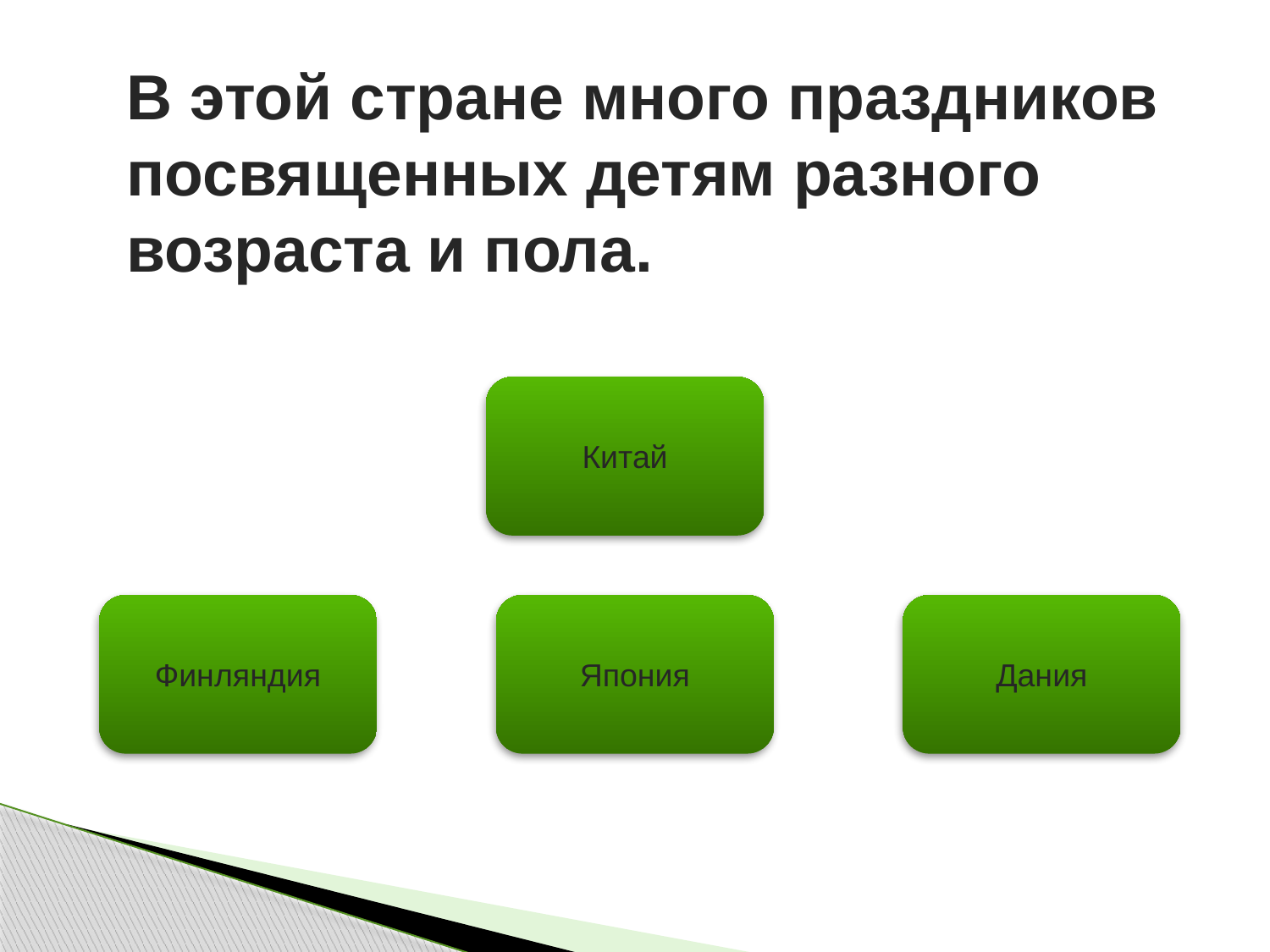

В этой стране много праздников посвященных детям разного возраста и пола.
Китай
Финляндия
Дания
Япония